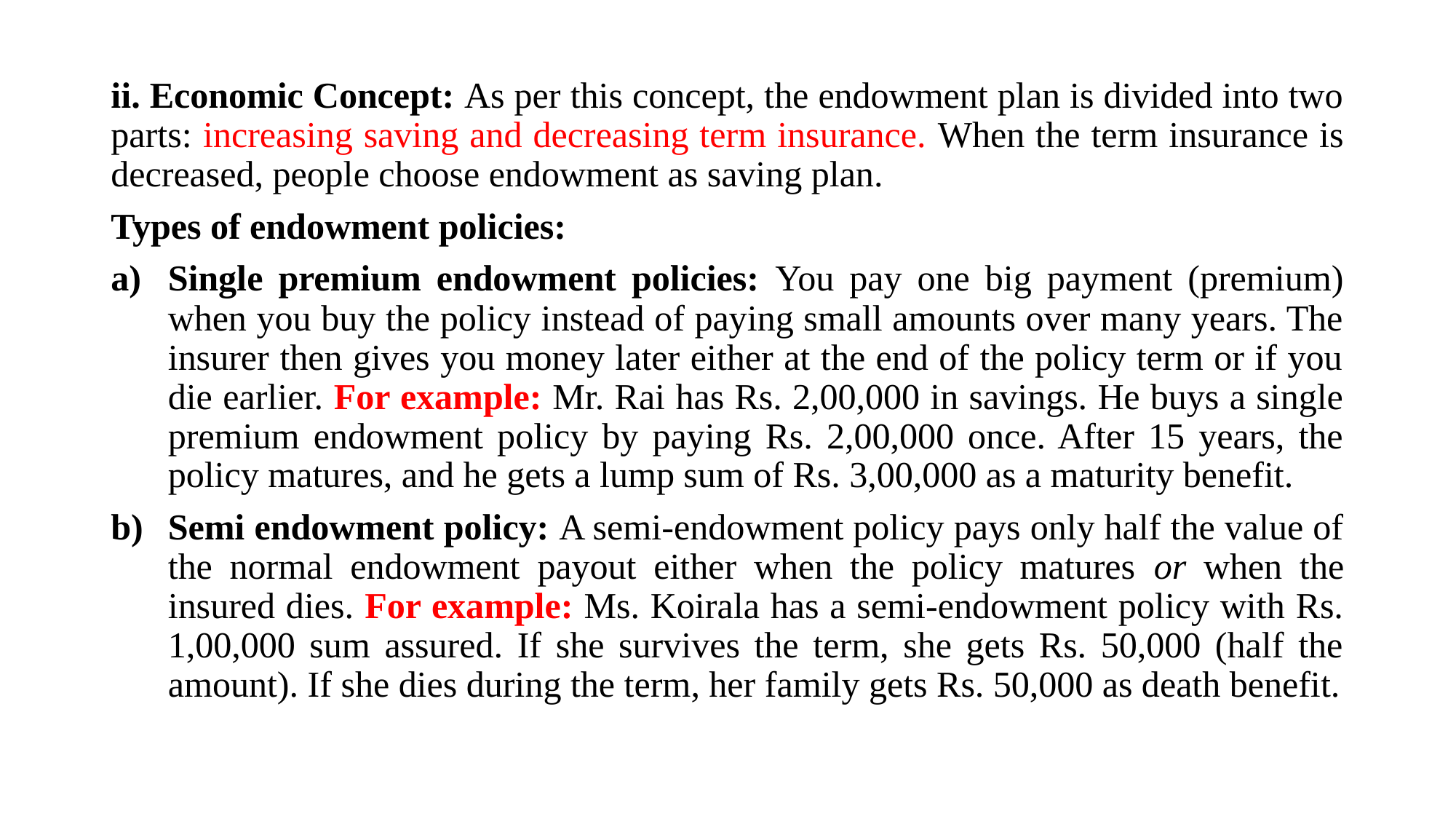

ii. Economic Concept: As per this concept, the endowment plan is divided into two parts: increasing saving and decreasing term insurance. When the term insurance is decreased, people choose endowment as saving plan.
Types of endowment policies:
Single premium endowment policies: You pay one big payment (premium) when you buy the policy instead of paying small amounts over many years. The insurer then gives you money later either at the end of the policy term or if you die earlier. For example: Mr. Rai has Rs. 2,00,000 in savings. He buys a single premium endowment policy by paying Rs. 2,00,000 once. After 15 years, the policy matures, and he gets a lump sum of Rs. 3,00,000 as a maturity benefit.
Semi endowment policy: A semi-endowment policy pays only half the value of the normal endowment payout either when the policy matures or when the insured dies. For example: Ms. Koirala has a semi-endowment policy with Rs. 1,00,000 sum assured. If she survives the term, she gets Rs. 50,000 (half the amount). If she dies during the term, her family gets Rs. 50,000 as death benefit.